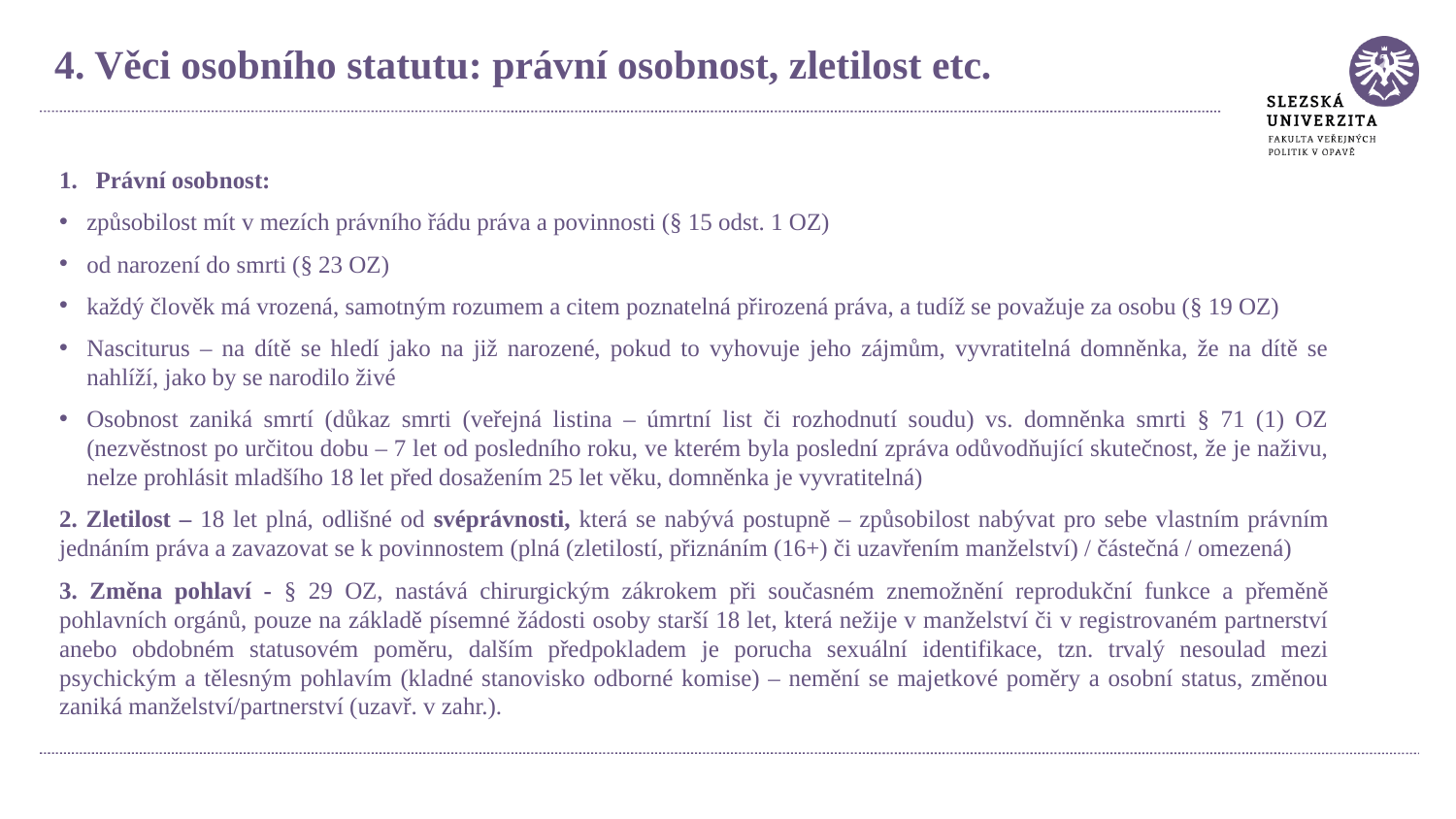

4. Věci osobního statutu: právní osobnost, zletilost etc.
Právní osobnost:
způsobilost mít v mezích právního řádu práva a povinnosti (§ 15 odst. 1 OZ)
od narození do smrti (§ 23 OZ)
každý člověk má vrozená, samotným rozumem a citem poznatelná přirozená práva, a tudíž se považuje za osobu (§ 19 OZ)
Nasciturus – na dítě se hledí jako na již narozené, pokud to vyhovuje jeho zájmům, vyvratitelná domněnka, že na dítě se nahlíží, jako by se narodilo živé
Osobnost zaniká smrtí (důkaz smrti (veřejná listina – úmrtní list či rozhodnutí soudu) vs. domněnka smrti § 71 (1) OZ (nezvěstnost po určitou dobu – 7 let od posledního roku, ve kterém byla poslední zpráva odůvodňující skutečnost, že je naživu, nelze prohlásit mladšího 18 let před dosažením 25 let věku, domněnka je vyvratitelná)
2. Zletilost – 18 let plná, odlišné od svéprávnosti, která se nabývá postupně – způsobilost nabývat pro sebe vlastním právním jednáním práva a zavazovat se k povinnostem (plná (zletilostí, přiznáním (16+) či uzavřením manželství) / částečná / omezená)
3. Změna pohlaví - § 29 OZ, nastává chirurgickým zákrokem při současném znemožnění reprodukční funkce a přeměně pohlavních orgánů, pouze na základě písemné žádosti osoby starší 18 let, která nežije v manželství či v registrovaném partnerství anebo obdobném statusovém poměru, dalším předpokladem je porucha sexuální identifikace, tzn. trvalý nesoulad mezi psychickým a tělesným pohlavím (kladné stanovisko odborné komise) – nemění se majetkové poměry a osobní status, změnou zaniká manželství/partnerství (uzavř. v zahr.).